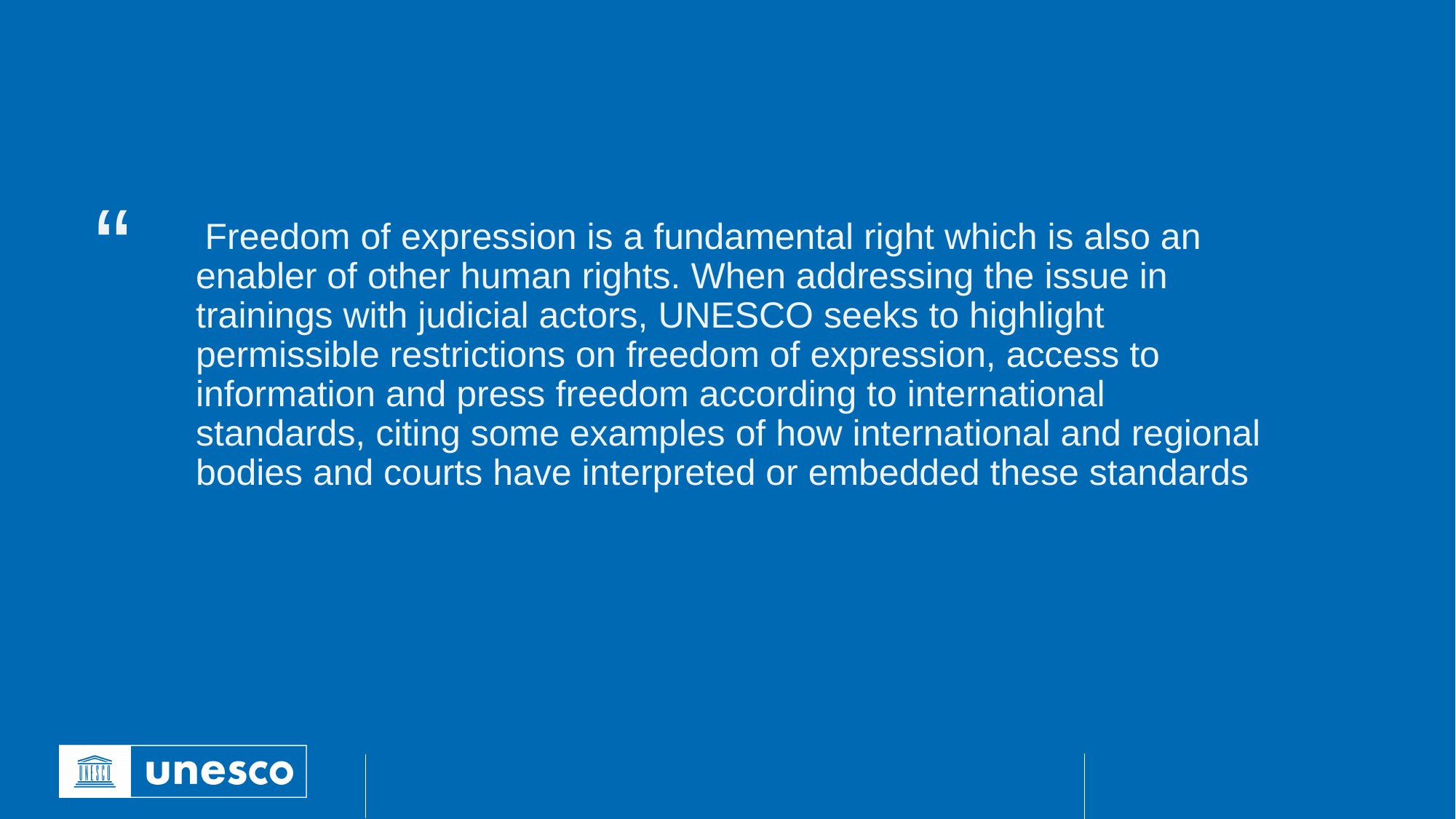

Freedom of expression is a fundamental right which is also an enabler of other human rights. When addressing the issue in trainings with judicial actors, UNESCO seeks to highlight permissible restrictions on freedom of expression, access to information and press freedom according to international standards, citing some examples of how international and regional bodies and courts have interpreted or embedded these standards